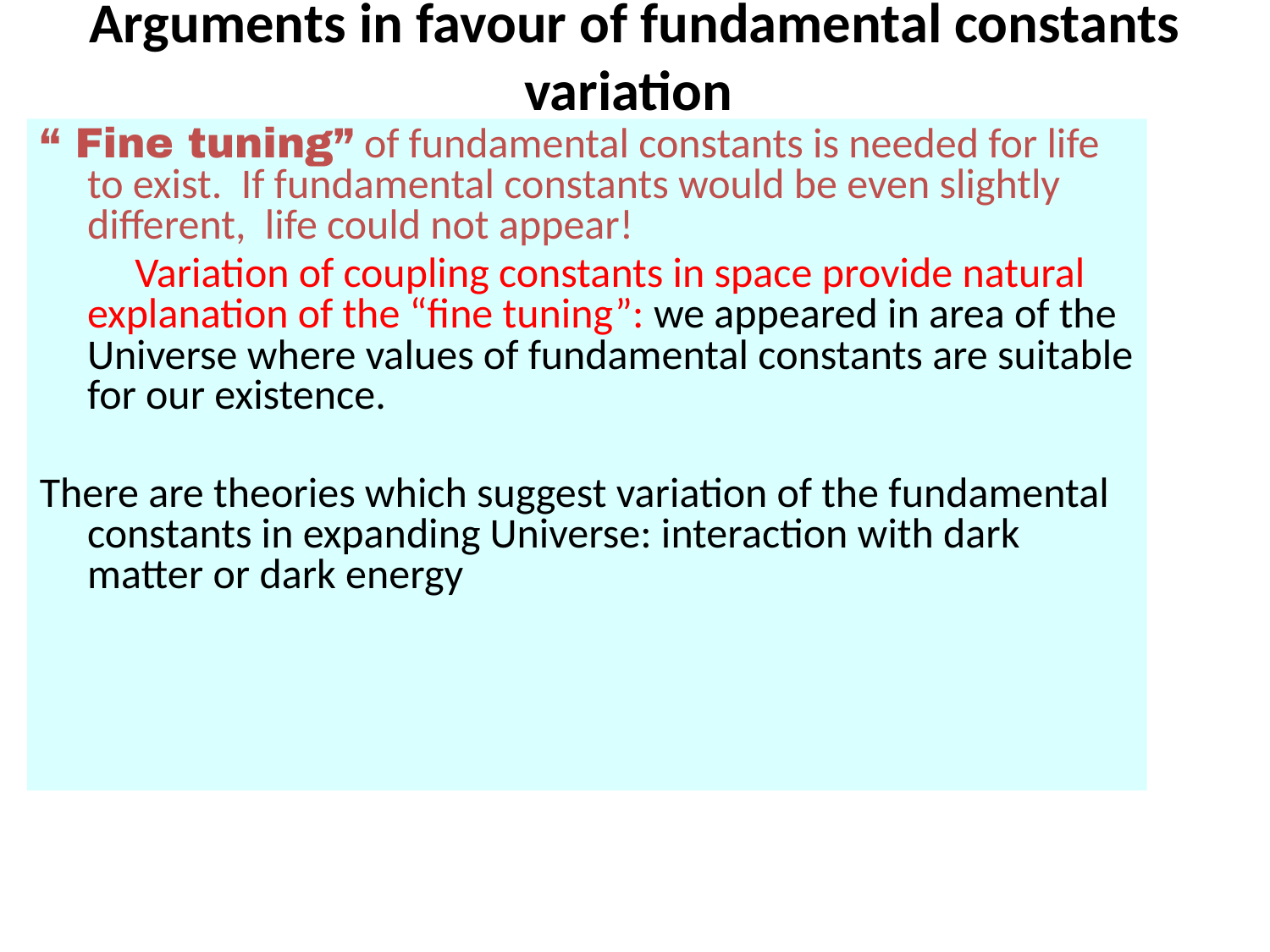

# Arguments in favour of fundamental constants variation
“ Fine tuning” of fundamental constants is needed for life to exist.  If fundamental constants would be even slightly different,  life could not appear!
          Variation of coupling constants in space provide natural explanation of the “fine tuning”: we appeared in area of the Universe where values of fundamental constants are suitable for our existence.

There are theories which suggest variation of the fundamental constants in expanding Universe: interaction with dark matter or dark energy